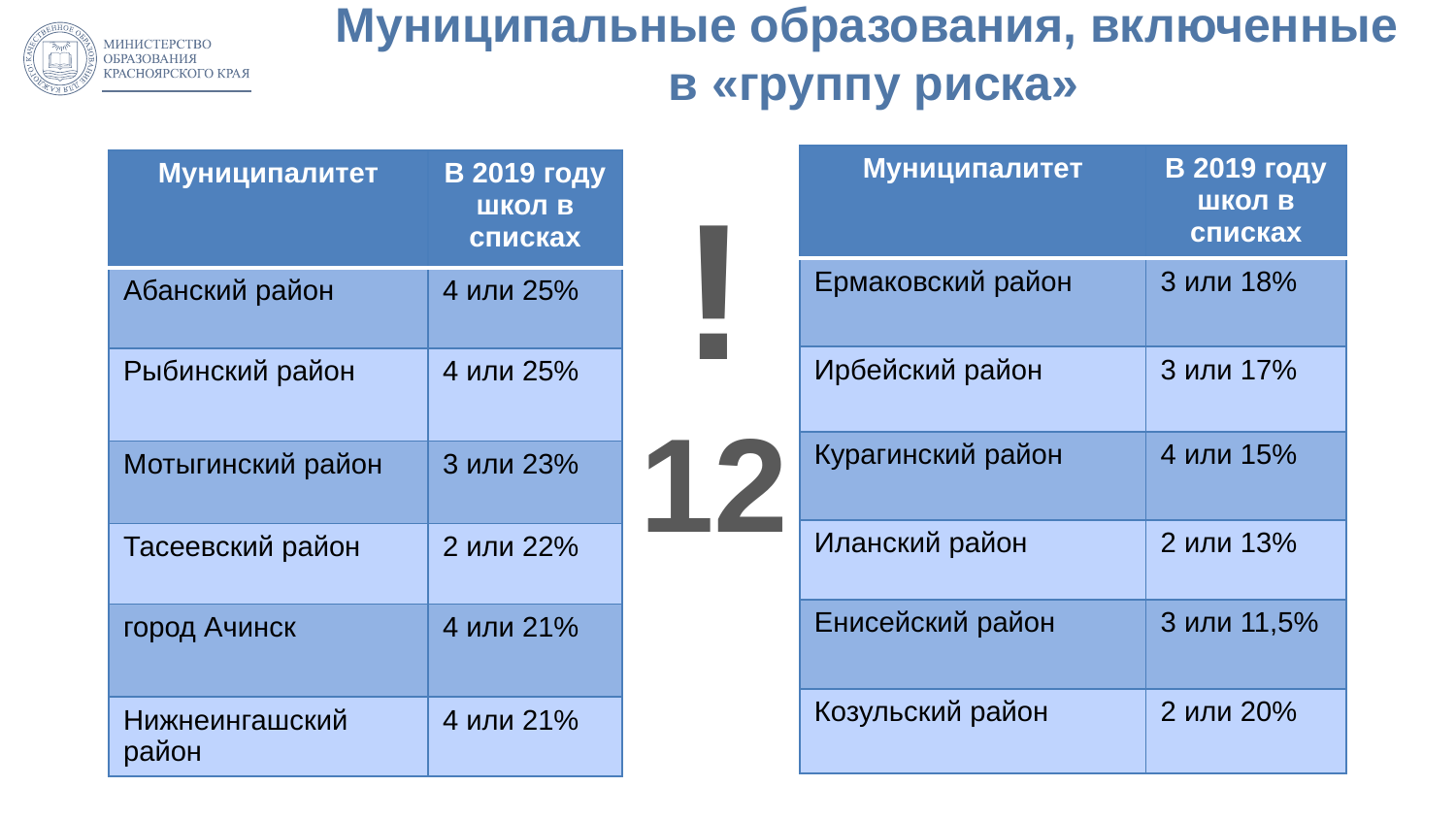

# Муниципальные образования, включенные в «группу риска»
| Муниципалитет | В 2019 году школ в списках |
| --- | --- |
| Ермаковский район | 3 или 18% |
| Ирбейский район | 3 или 17% |
| Курагинский район | 4 или 15% |
| Иланский район | 2 или 13% |
| Енисейский район | 3 или 11,5% |
| Козульский район | 2 или 20% |
| Муниципалитет | В 2019 году школ в списках |
| --- | --- |
| Абанский район | 4 или 25% |
| Рыбинский район | 4 или 25% |
| Мотыгинский район | 3 или 23% |
| Тасеевский район | 2 или 22% |
| город Ачинск | 4 или 21% |
| Нижнеингашский район | 4 или 21% |
!
12
11